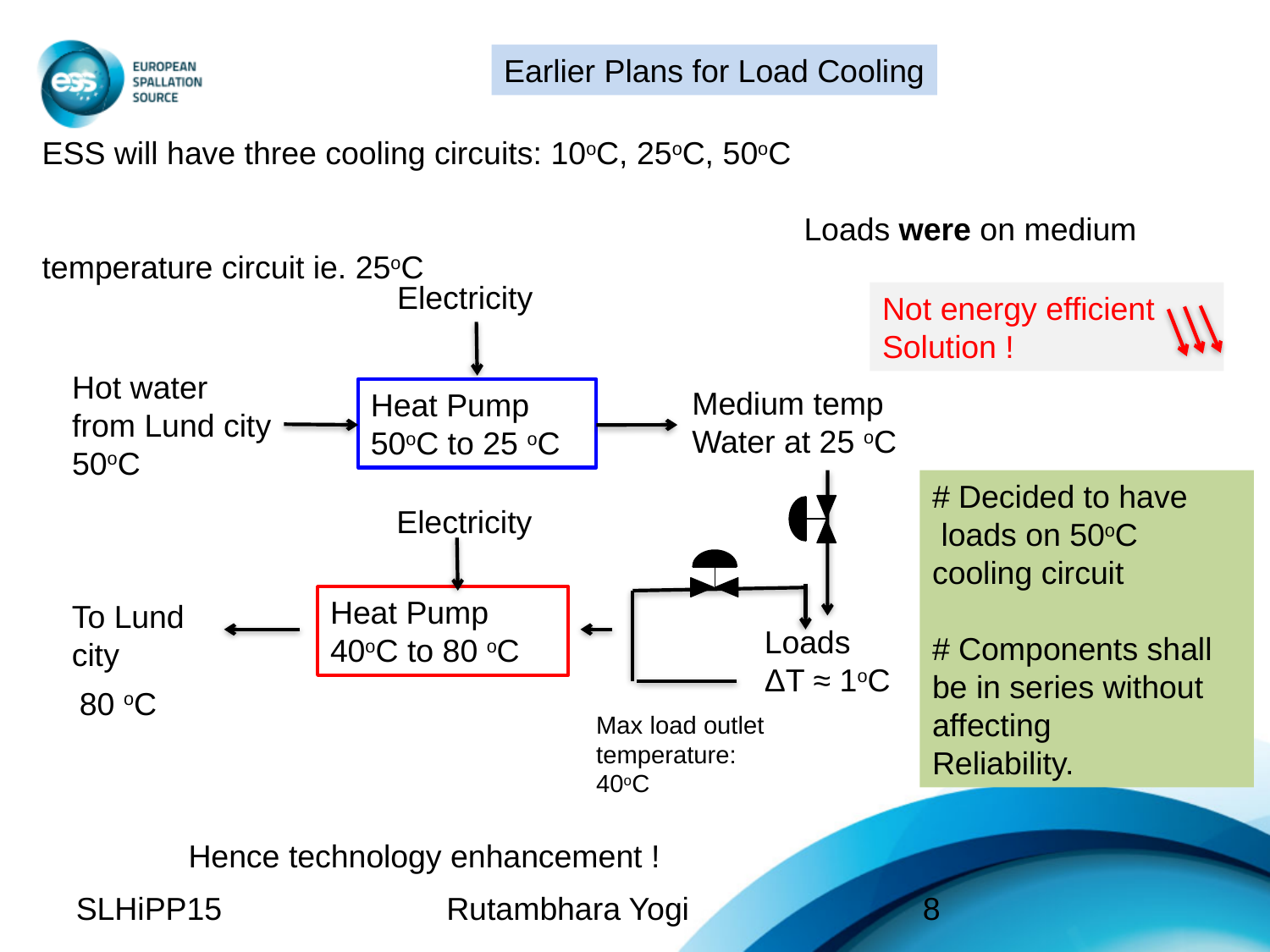

Earlier Plans for Load Cooling
ESS will have three cooling circuits: 10oC, 25oC, 50oC

						Loads were on medium temperature circuit ie. 25oC
Electricity
Not energy efficient
Solution !
Hot water
from Lund city
50oC
Medium temp
Water at 25 oC

Heat Pump
50oC to 25 oC
# Decided to have
 loads on 50oC
cooling circuit

# Components shall
be in series without
affecting
Reliability.
Electricity

Loads
ΔT ≈ 1oC

Heat Pump
40oC to 80 oC
To Lund
city
80 oC
Max load outlet
temperature:
40oC
Hence technology enhancement !
SLHiPP15
Rutambhara Yogi
8